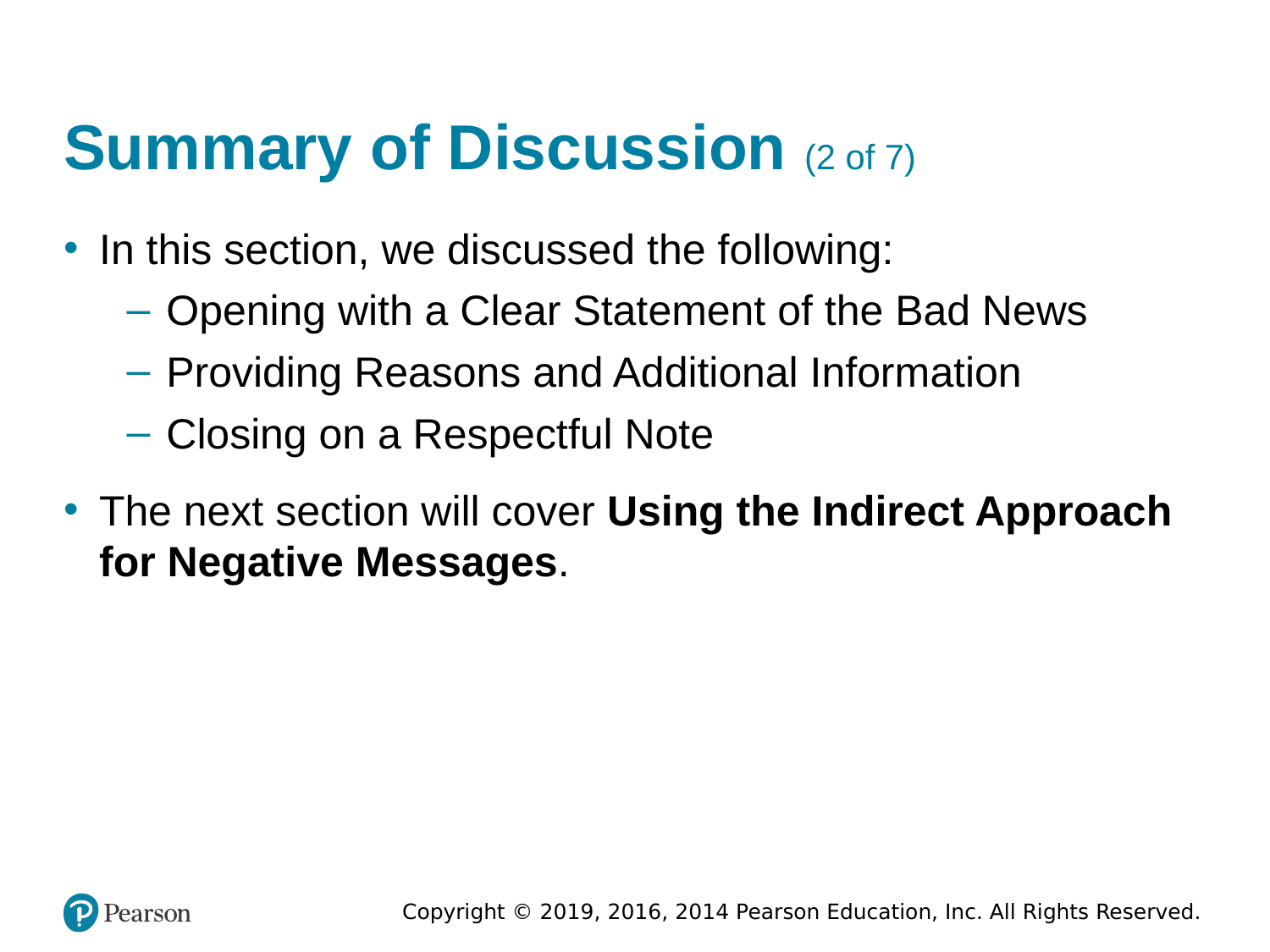

# Summary of Discussion (2 of 7)
In this section, we discussed the following:
Opening with a Clear Statement of the Bad News
Providing Reasons and Additional Information
Closing on a Respectful Note
The next section will cover Using the Indirect Approach for Negative Messages.